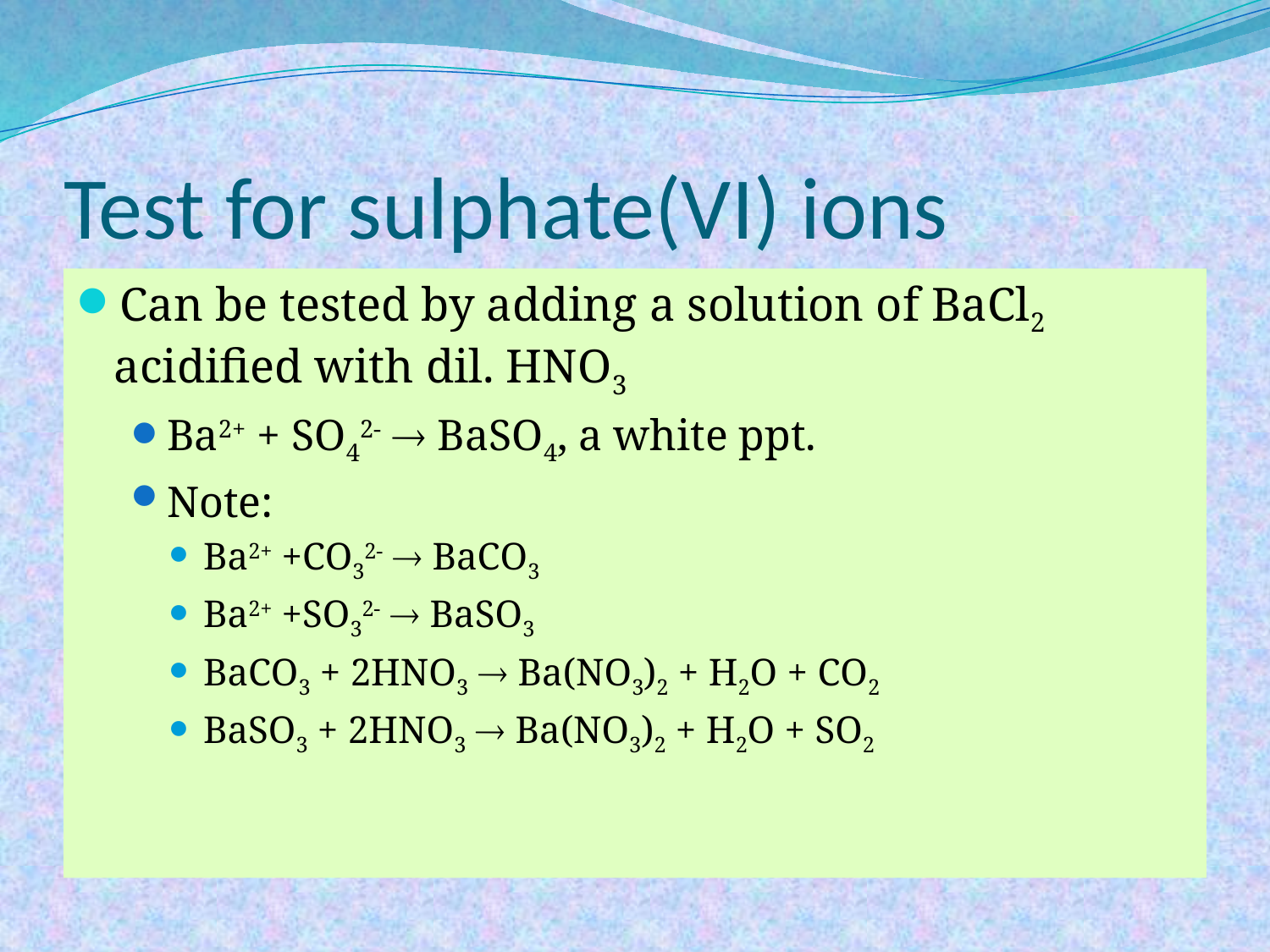

# Test for sulphate(VI) ions
Can be tested by adding a solution of BaCl2 acidified with dil. HNO3
Ba2+ + SO42- → BaSO4, a white ppt.
Note:
Ba2+ +CO32- → BaCO3
Ba2+ +SO32- → BaSO3
BaCO3 + 2HNO3 → Ba(NO3)2 + H2O + CO2
BaSO3 + 2HNO3 → Ba(NO3)2 + H2O + SO2